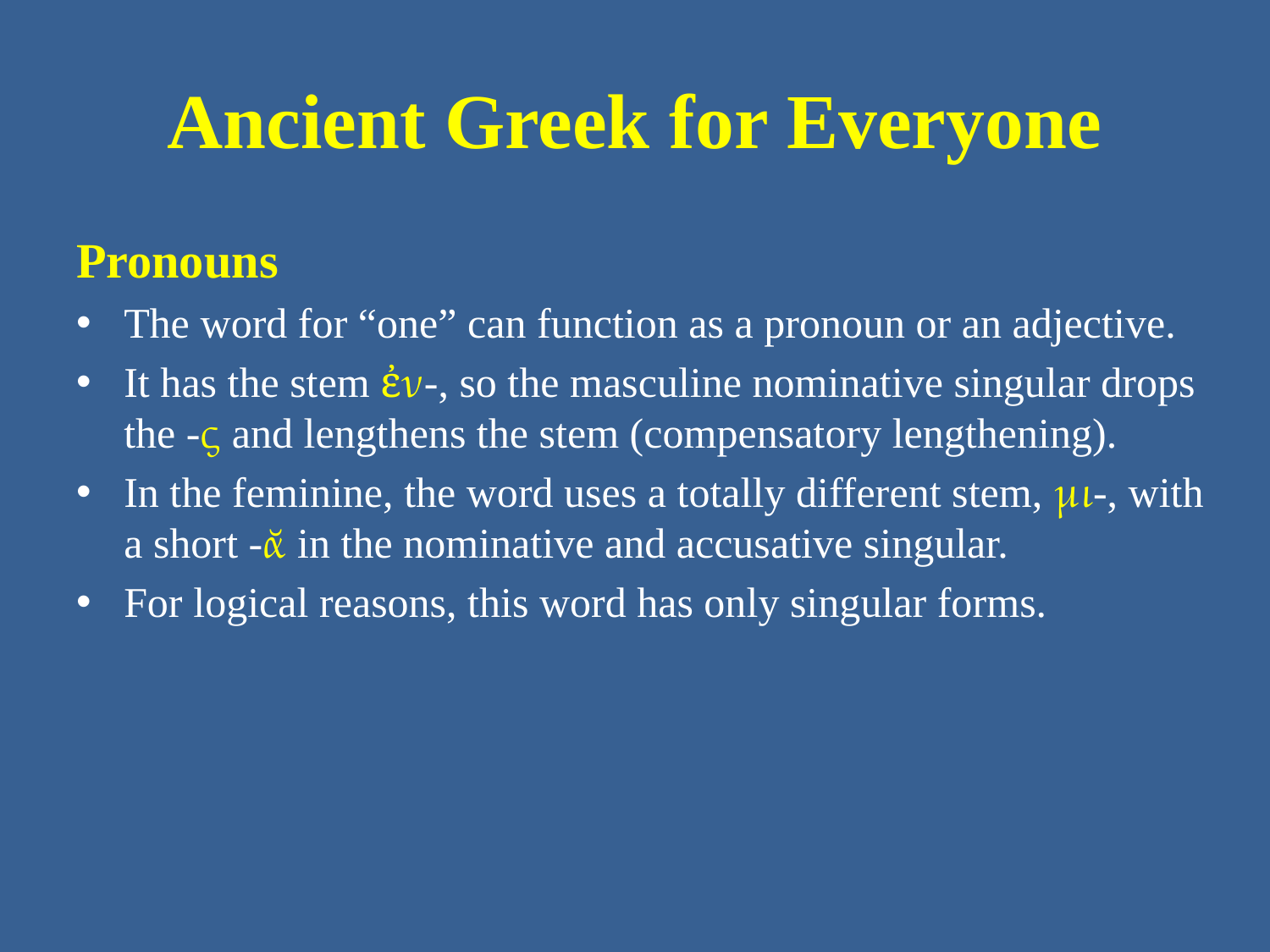

# Ancient Greek for Everyone
Pronouns
The word for “one” can function as a pronoun or an adjective.
It has the stem ἐν-, so the masculine nominative singular drops the -ς and lengthens the stem (compensatory lengthening).
In the feminine, the word uses a totally different stem, μι-, with a short -ᾰ in the nominative and accusative singular.
For logical reasons, this word has only singular forms.